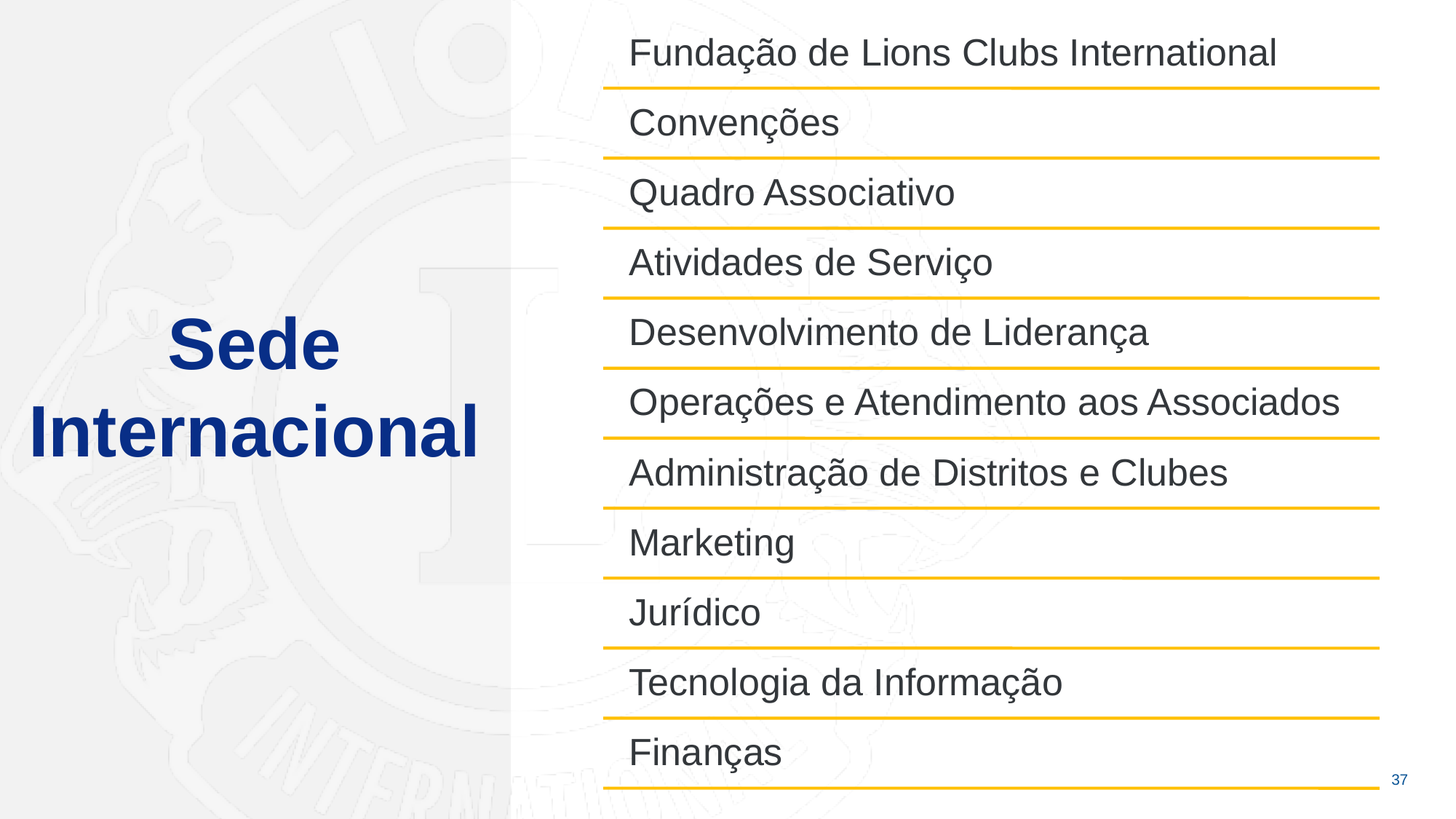

Fundação de Lions Clubs International
Convenções
Quadro Associativo
Atividades de Serviço
Desenvolvimento de Liderança
Operações e Atendimento aos Associados
Administração de Distritos e Clubes
Marketing
Jurídico
Tecnologia da Informação
Finanças
Sede Internacional